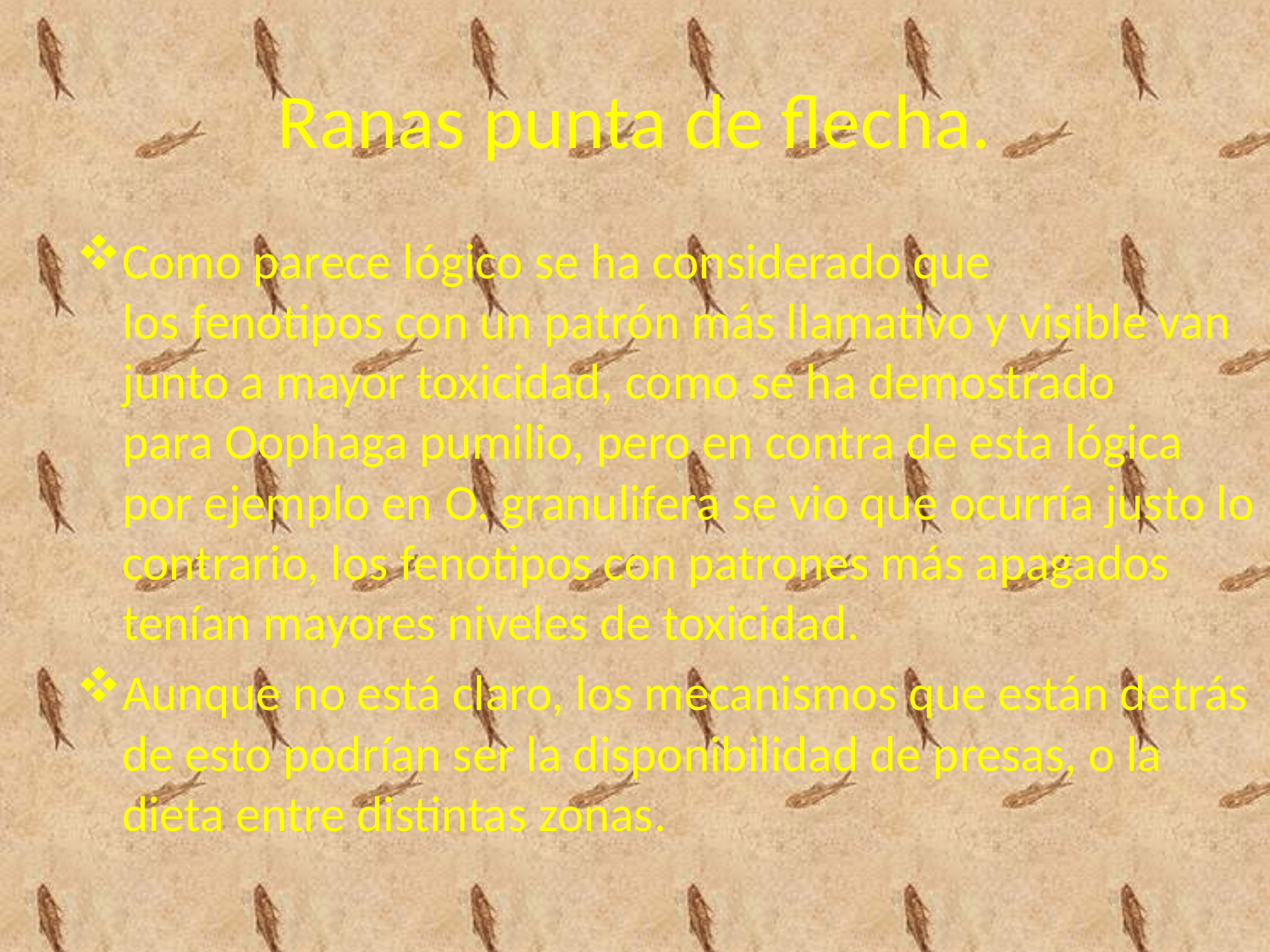

# Ranas punta de flecha.
Como parece lógico se ha considerado que los fenotipos con un patrón más llamativo y visible van junto a mayor toxicidad, como se ha demostrado para Oophaga pumilio, pero en contra de esta lógica por ejemplo en O. granulifera se vio que ocurría justo lo contrario, los fenotipos con patrones más apagados tenían mayores niveles de toxicidad.
Aunque no está claro, los mecanismos que están detrás de esto podrían ser la disponibilidad de presas, o la dieta entre distintas zonas.